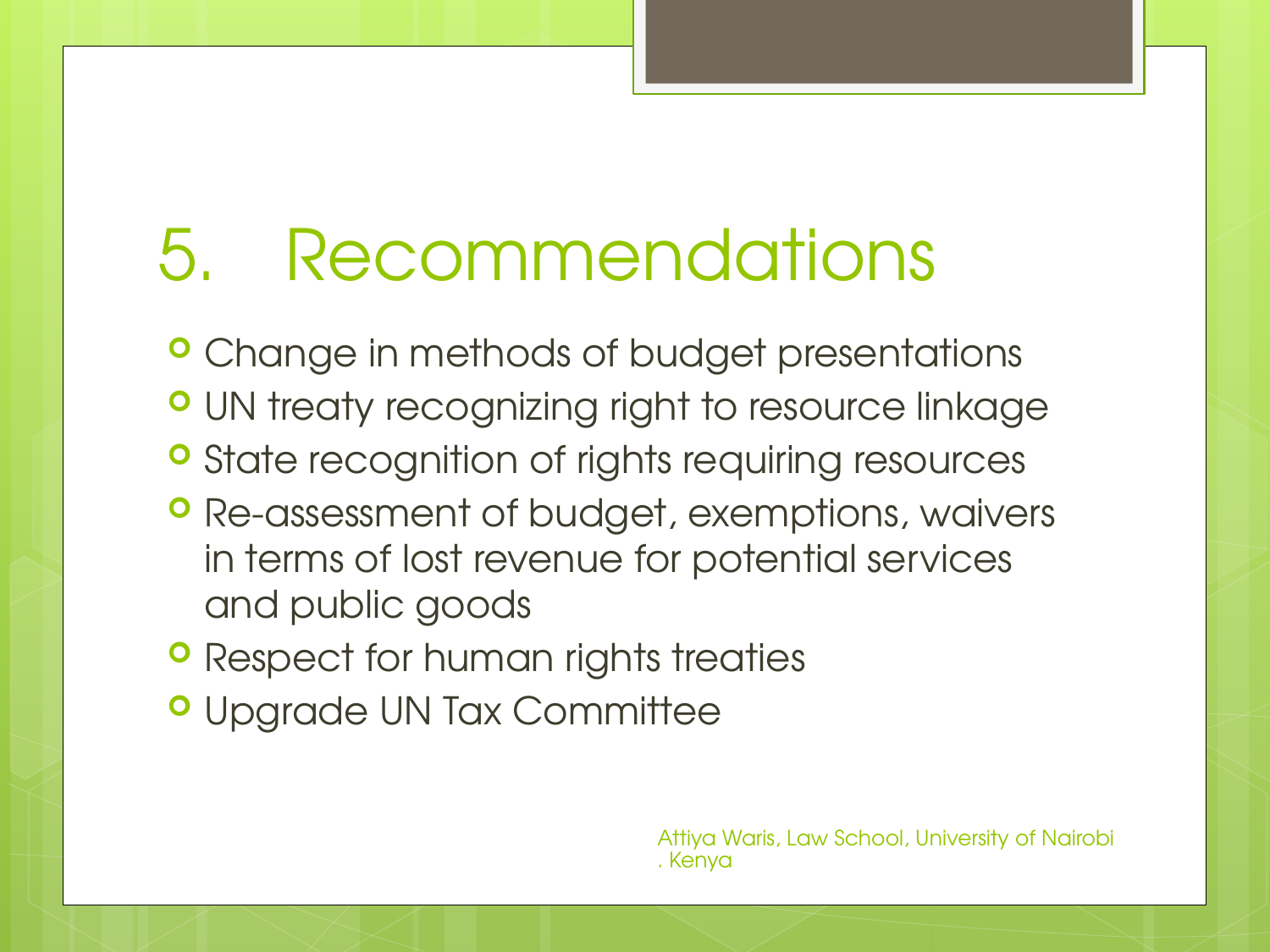

# 5.	Recommendations
Change in methods of budget presentations
UN treaty recognizing right to resource linkage
State recognition of rights requiring resources
Re-assessment of budget, exemptions, waivers in terms of lost revenue for potential services and public goods
Respect for human rights treaties
Upgrade UN Tax Committee

Attiya Waris, Law School, University of Nairobi. Kenya